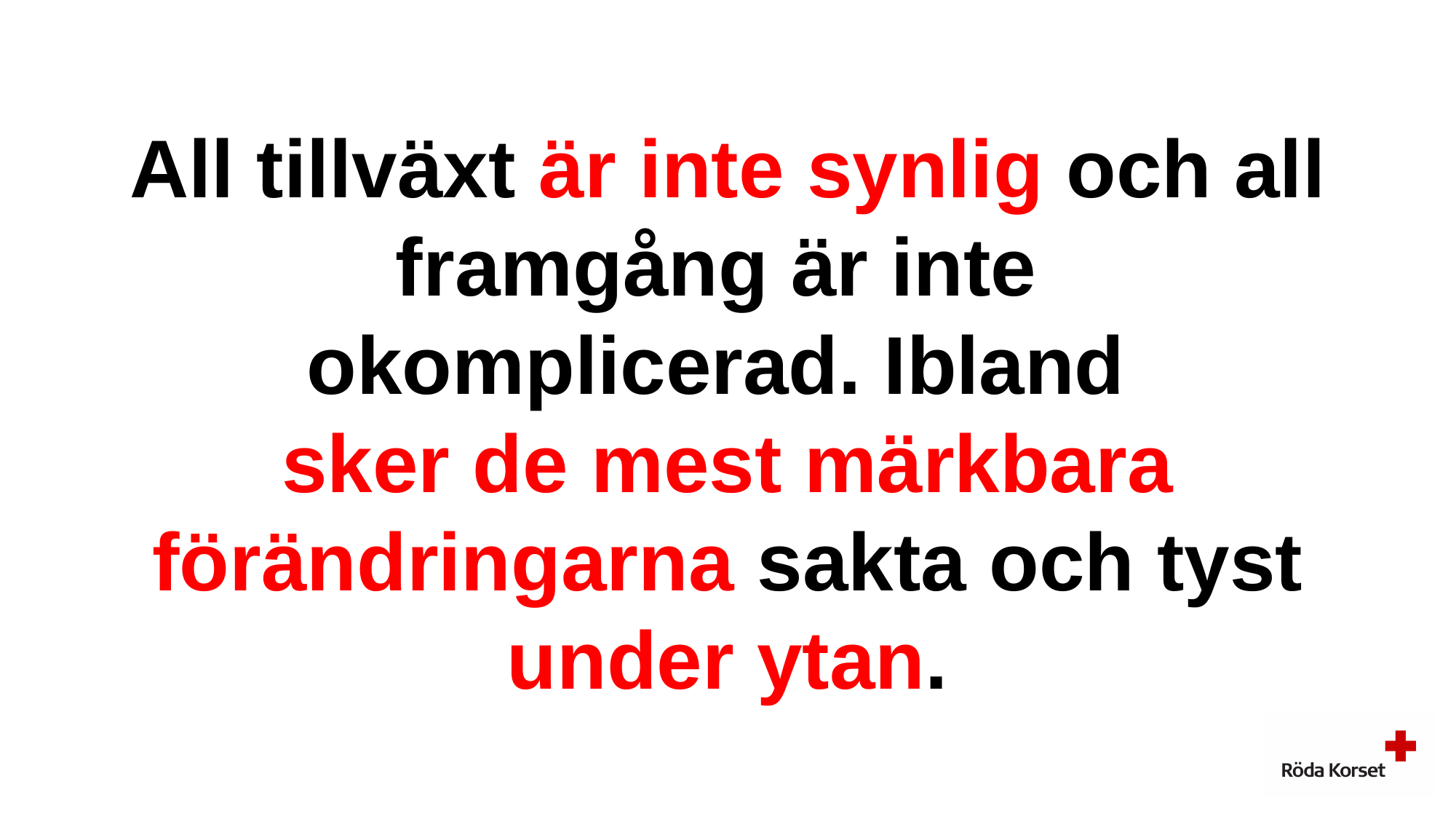

# All tillväxt är inte synlig och all framgång är inte okomplicerad. Ibland sker de mest märkbara förändringarna sakta och tyst under ytan.